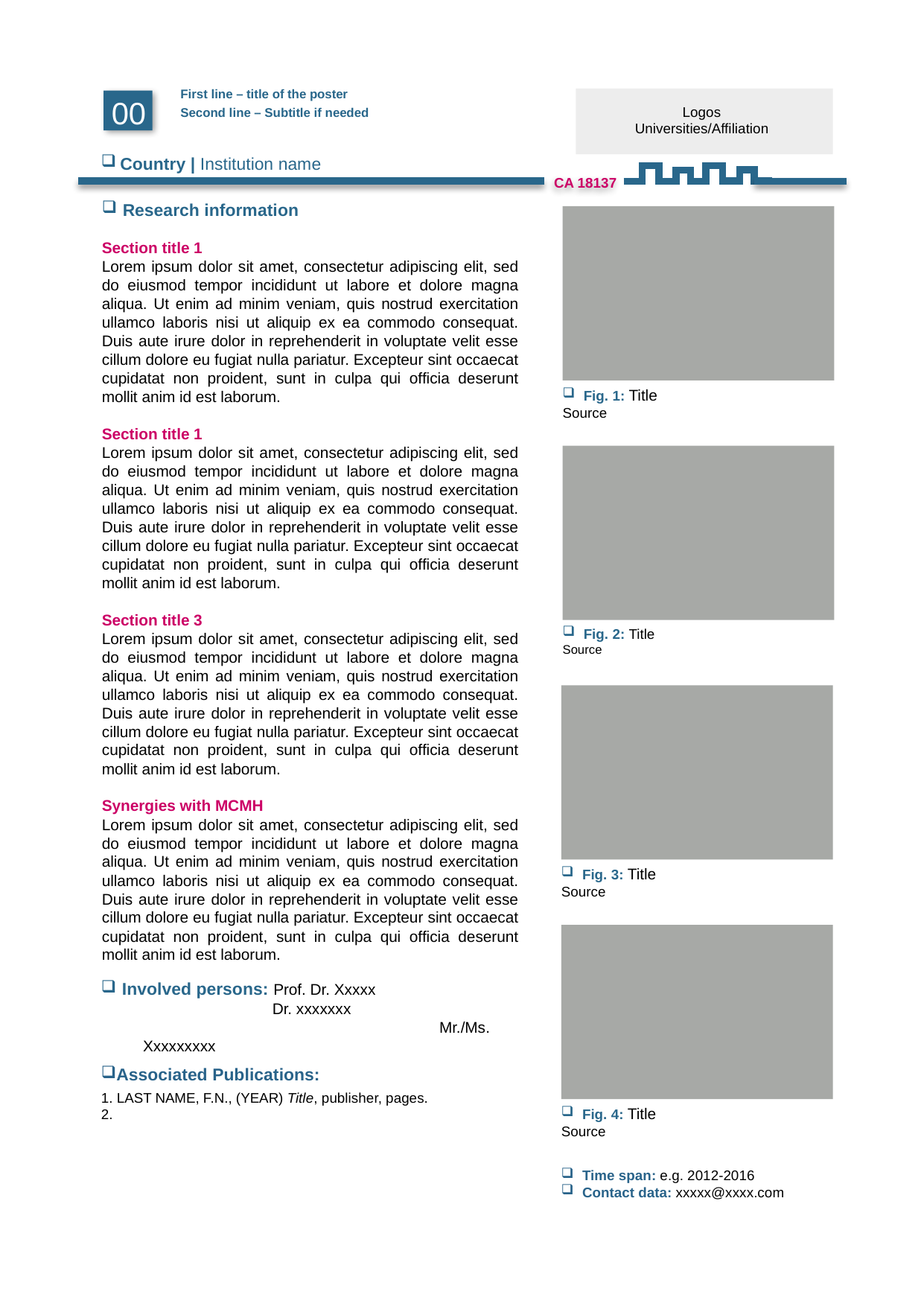

First line – title of the poster
Second line – Subtitle if needed

00

Logos
Universities/Affiliation
Country | Institution name
CA 18137
Research information
Section title 1
Lorem ipsum dolor sit amet, consectetur adipiscing elit, sed do eiusmod tempor incididunt ut labore et dolore magna aliqua. Ut enim ad minim veniam, quis nostrud exercitation ullamco laboris nisi ut aliquip ex ea commodo consequat. Duis aute irure dolor in reprehenderit in voluptate velit esse cillum dolore eu fugiat nulla pariatur. Excepteur sint occaecat cupidatat non proident, sunt in culpa qui officia deserunt mollit anim id est laborum.

Section title 1
Lorem ipsum dolor sit amet, consectetur adipiscing elit, sed do eiusmod tempor incididunt ut labore et dolore magna aliqua. Ut enim ad minim veniam, quis nostrud exercitation ullamco laboris nisi ut aliquip ex ea commodo consequat. Duis aute irure dolor in reprehenderit in voluptate velit esse cillum dolore eu fugiat nulla pariatur. Excepteur sint occaecat cupidatat non proident, sunt in culpa qui officia deserunt mollit anim id est laborum.

Section title 3
Lorem ipsum dolor sit amet, consectetur adipiscing elit, sed do eiusmod tempor incididunt ut labore et dolore magna aliqua. Ut enim ad minim veniam, quis nostrud exercitation ullamco laboris nisi ut aliquip ex ea commodo consequat. Duis aute irure dolor in reprehenderit in voluptate velit esse cillum dolore eu fugiat nulla pariatur. Excepteur sint occaecat cupidatat non proident, sunt in culpa qui officia deserunt mollit anim id est laborum.

Synergies with MCMH
Lorem ipsum dolor sit amet, consectetur adipiscing elit, sed do eiusmod tempor incididunt ut labore et dolore magna aliqua. Ut enim ad minim veniam, quis nostrud exercitation ullamco laboris nisi ut aliquip ex ea commodo consequat. Duis aute irure dolor in reprehenderit in voluptate velit esse cillum dolore eu fugiat nulla pariatur. Excepteur sint occaecat cupidatat non proident, sunt in culpa qui officia deserunt mollit anim id est laborum.

Fig. 1: Title
Source

Fig. 2: Title
Source

Fig. 3: Title
Source

Involved persons: Prof. Dr. Xxxxx
                                        Dr. xxxxxxx
			                 Mr./Ms. Xxxxxxxxx
Associated Publications:
1. LAST NAME, F.N., (YEAR) Title, publisher, pages.
2.

Fig. 4: Title
Source
Time span: e.g. 2012-2016
Contact data: xxxxx@xxxx.com